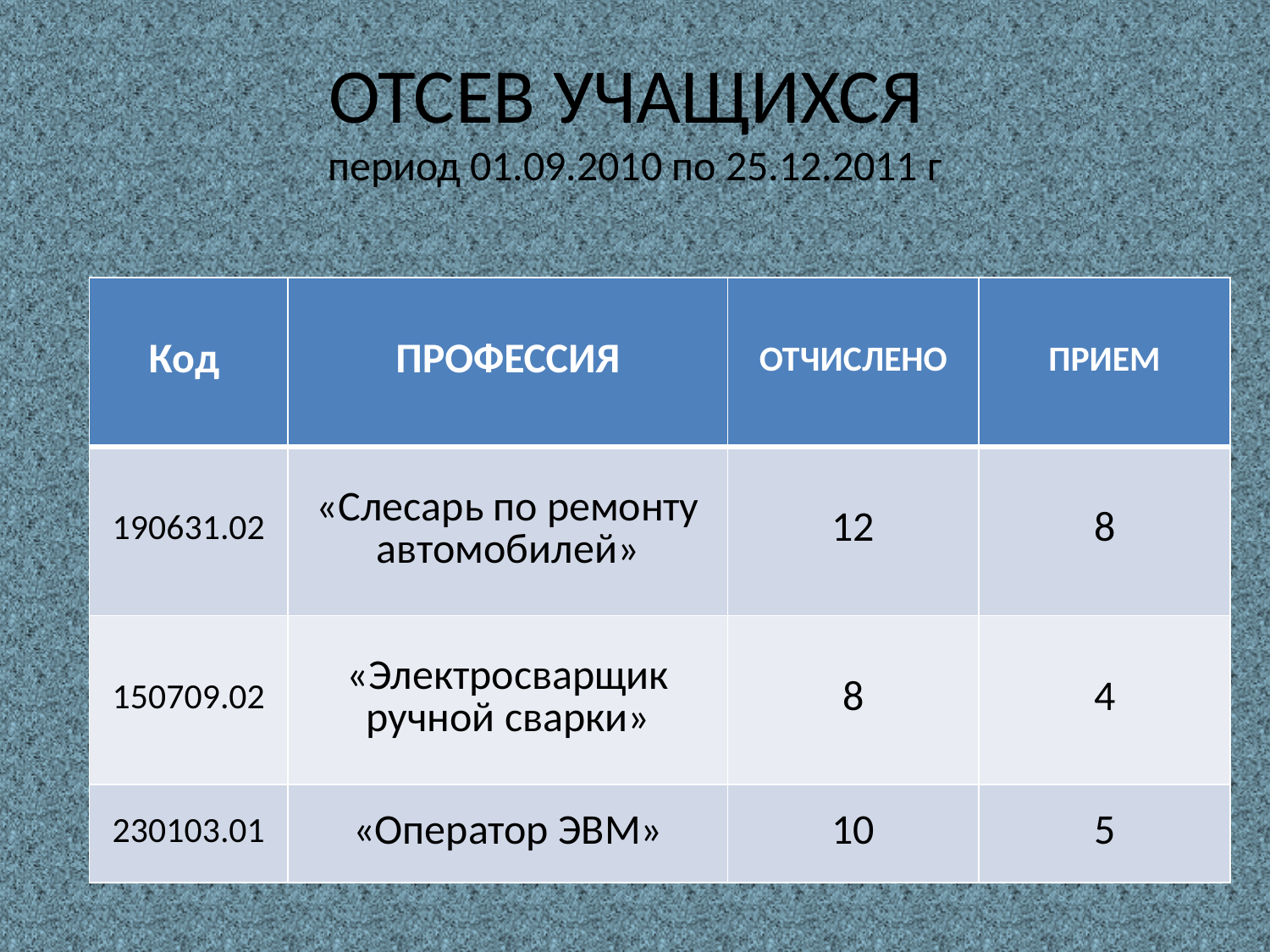

# ОТСЕВ УЧАЩИХСЯ период 01.09.2010 по 25.12.2011 г
| Код | ПРОФЕССИЯ | ОТЧИСЛЕНО | ПРИЕМ |
| --- | --- | --- | --- |
| 190631.02 | «Слесарь по ремонту автомобилей» | 12 | 8 |
| 150709.02 | «Электросварщик ручной сварки» | 8 | 4 |
| 230103.01 | «Оператор ЭВМ» | 10 | 5 |